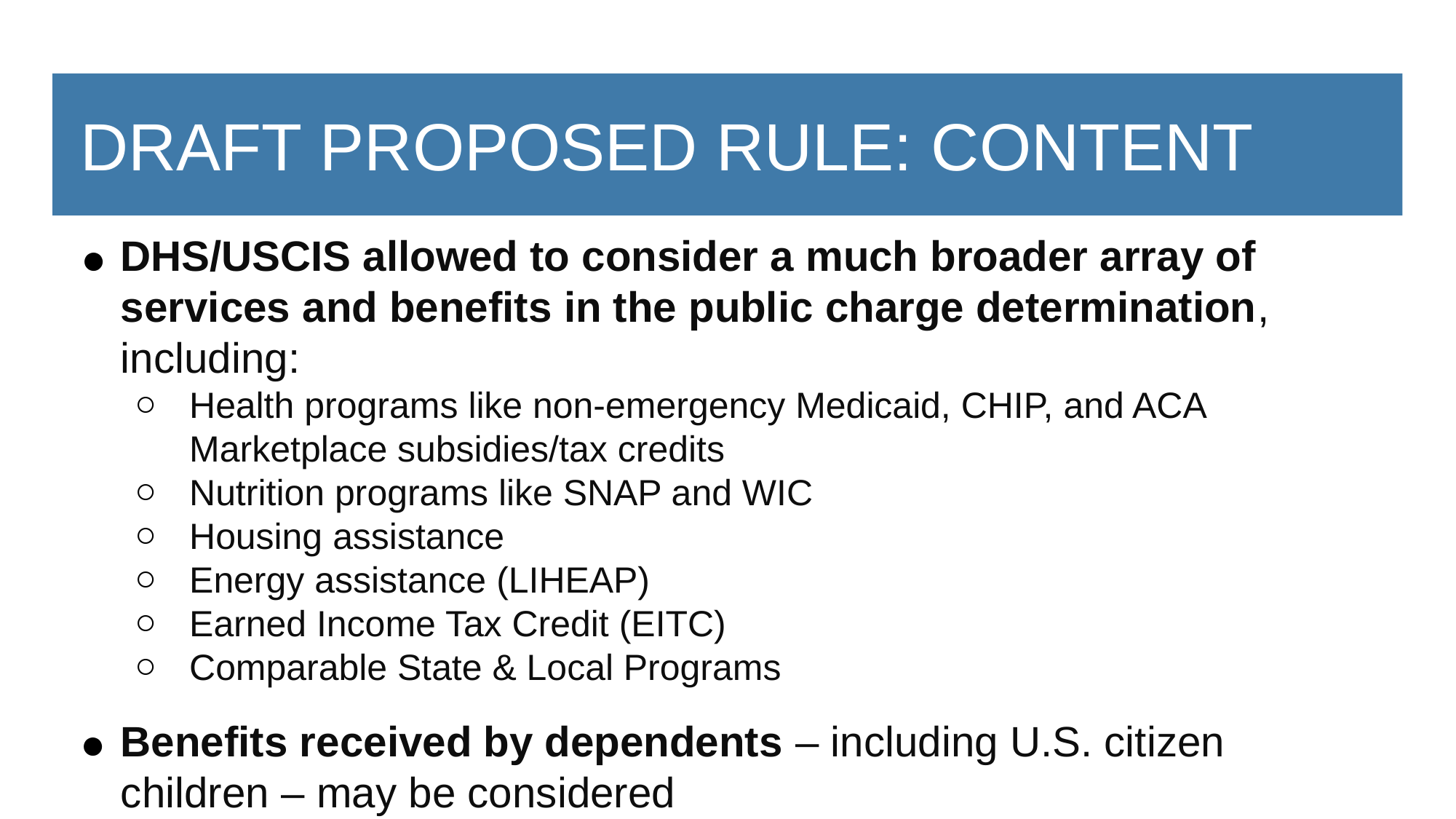

# DRAFT PROPOSED RULE: CONTENT
DHS/USCIS allowed to consider a much broader array of services and benefits in the public charge determination, including:
Health programs like non-emergency Medicaid, CHIP, and ACA Marketplace subsidies/tax credits
Nutrition programs like SNAP and WIC
Housing assistance
Energy assistance (LIHEAP)
Earned Income Tax Credit (EITC)
Comparable State & Local Programs

Benefits received by dependents – including U.S. citizen children – may be considered